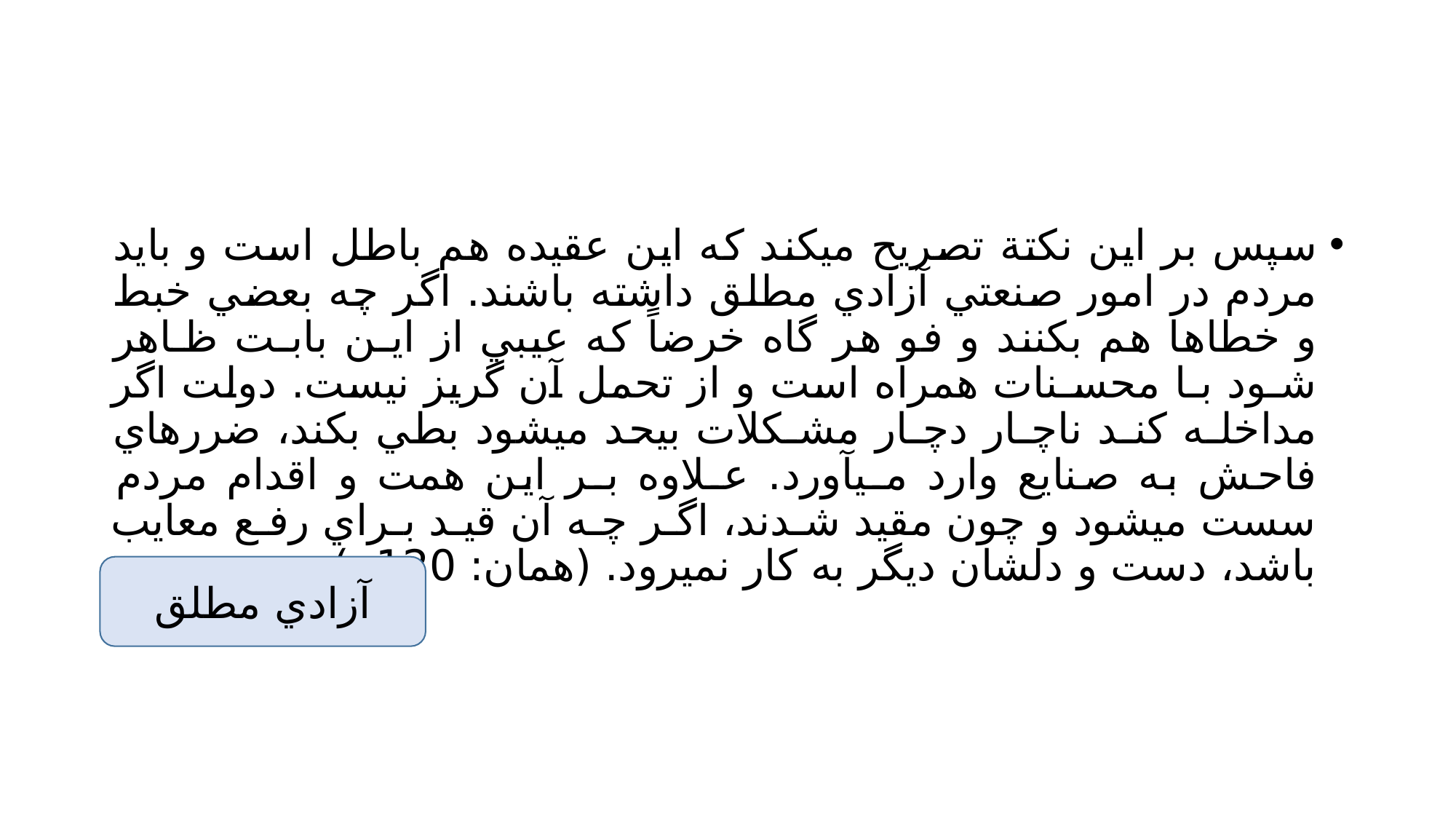

#
سپس بر اين نكتة تصريح ميكند كه اين عقيده هم باطل است و بايد مردم در امور صنعتي آزادي مطلق داشته باشند. اگر چه بعضي خبط و خطاها هم بكنند و فو هر گاه خرضاً كه عيبي از ايـن بابـت ظـاهر شـود بـا محسـنات همراه است و از تحمل آن گريز نيست. دولت اگر مداخلـه كنـد ناچـار دچـار مشـكلات بيحد ميشود بطي بكند، ضررهاي فاحش به صنايع وارد مـيآورد. عـلاوه بـر اين همت و اقدام مردم سست ميشود و چون مقيد شـدند، اگـر چـه آن قيـد بـراي رفـع معايب باشد، دست و دلشان ديگر به كار نميرود. (همان: 120ـ )

آزادي مطلق